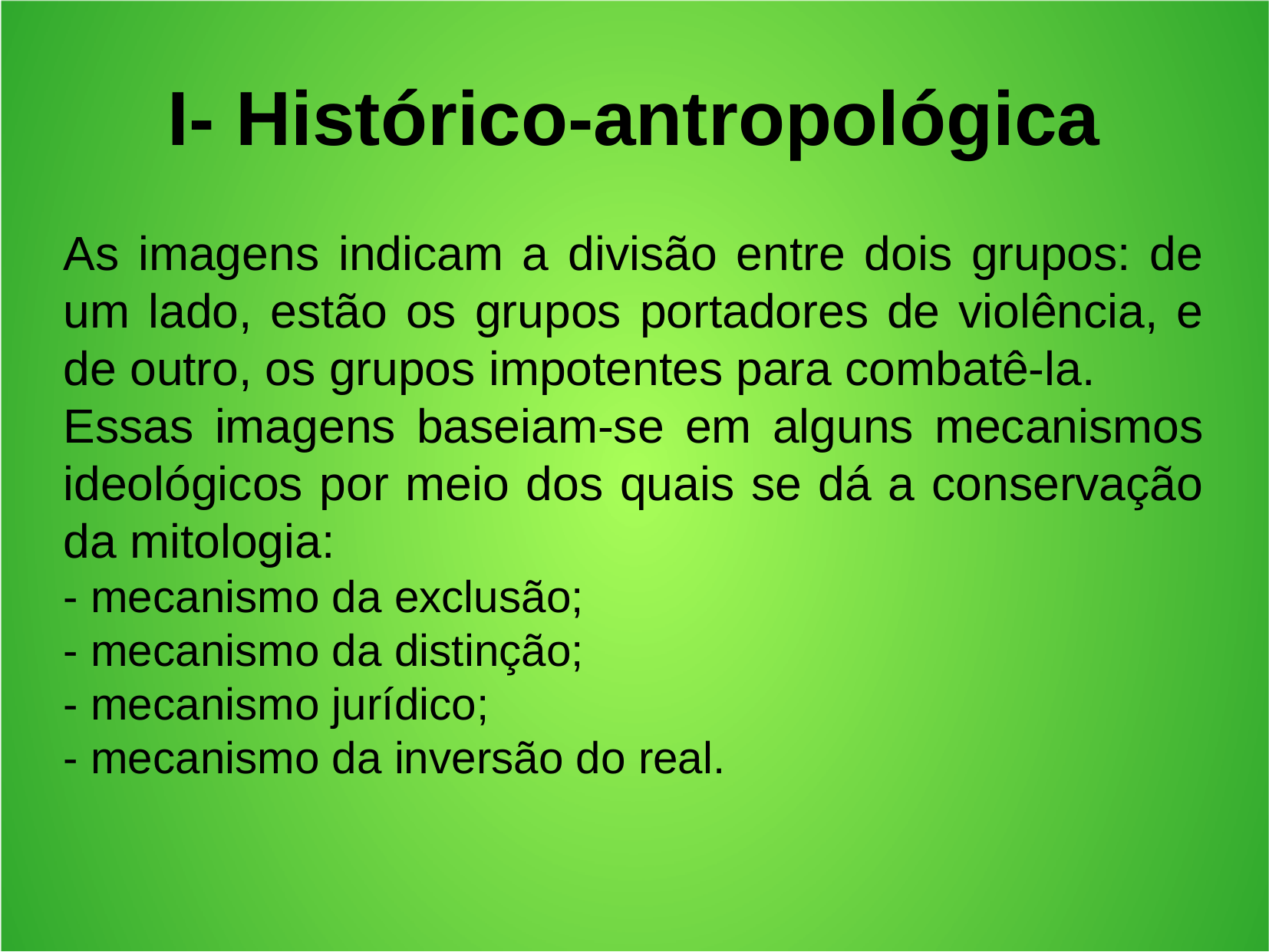

I- Histórico-antropológica
As imagens indicam a divisão entre dois grupos: de um lado, estão os grupos portadores de violência, e de outro, os grupos impotentes para combatê-la.
Essas imagens baseiam-se em alguns mecanismos ideológicos por meio dos quais se dá a conservação da mitologia:
- mecanismo da exclusão;
- mecanismo da distinção;
- mecanismo jurídico;
- mecanismo da inversão do real.